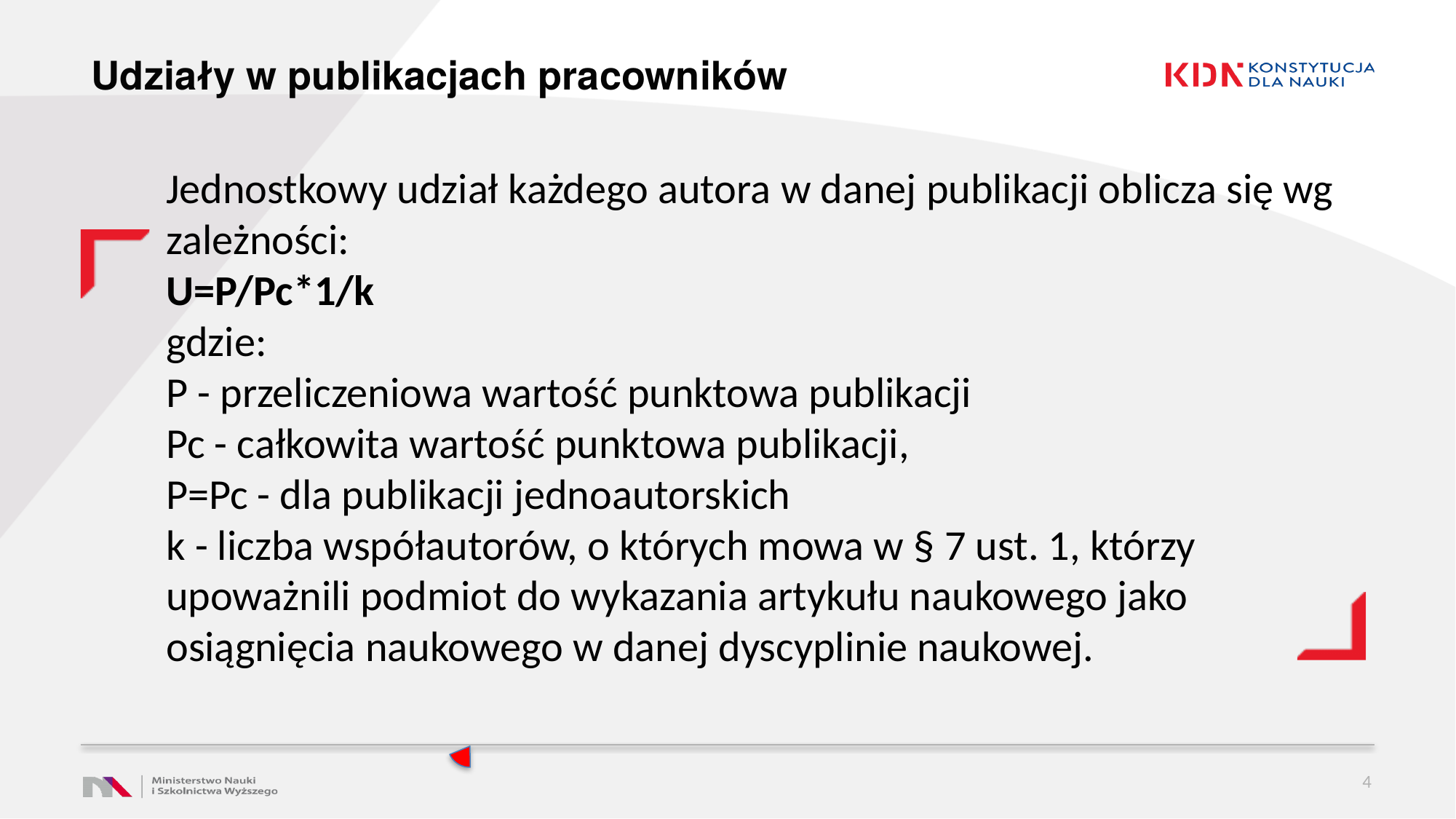

# Udziały w publikacjach pracowników
Jednostkowy udział każdego autora w danej publikacji oblicza się wg zależności:
U=P/Pc*1/k
gdzie:
P - przeliczeniowa wartość punktowa publikacji
Pc - całkowita wartość punktowa publikacji,
P=Pc - dla publikacji jednoautorskich
k - liczba współautorów, o których mowa w § 7 ust. 1, którzy upoważnili podmiot do wykazania artykułu naukowego jako osiągnięcia naukowego w danej dyscyplinie naukowej.

4